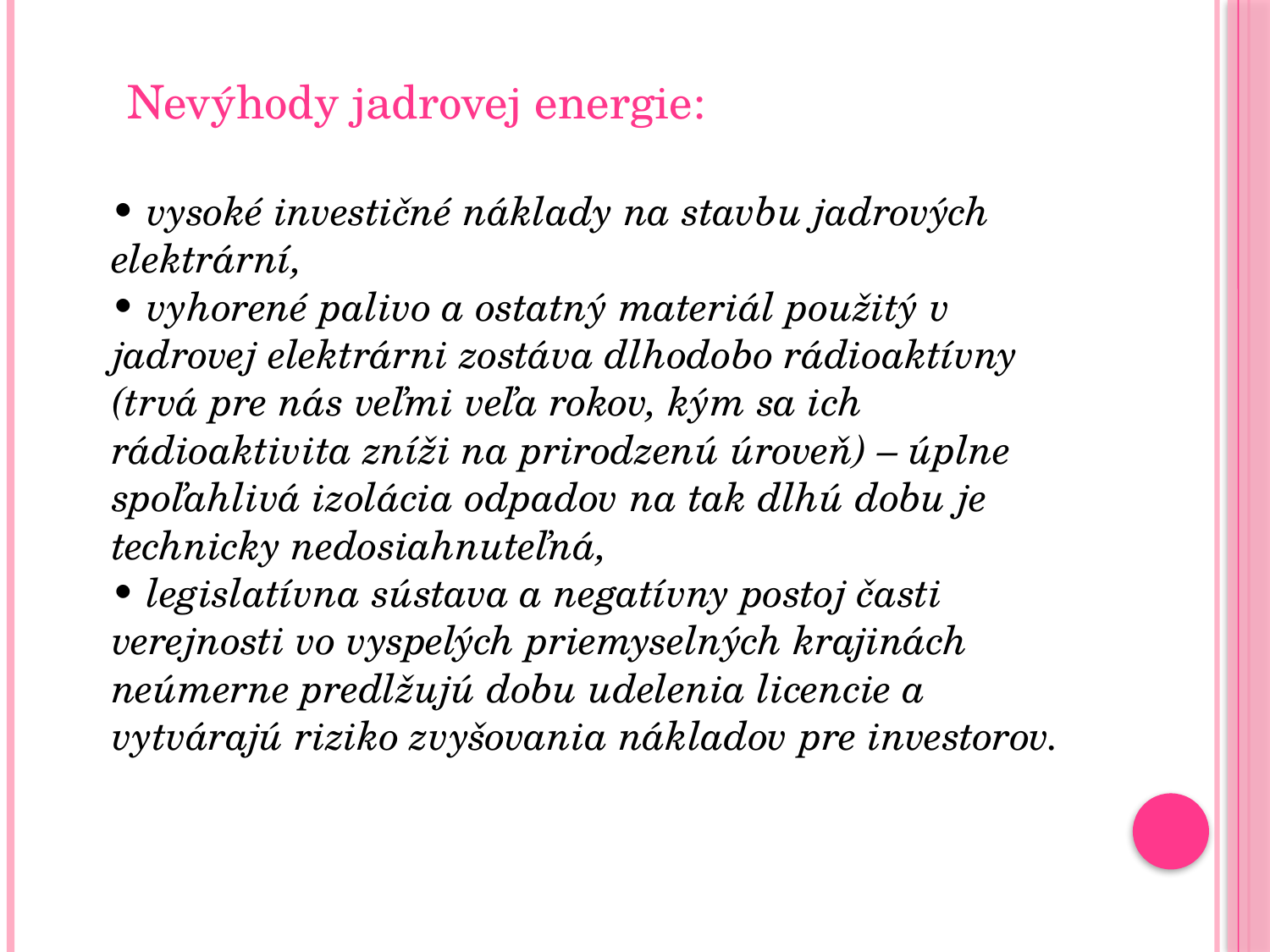

Nevýhody jadrovej energie:
• vysoké investičné náklady na stavbu jadrových elektrární,
• vyhorené palivo a ostatný materiál použitý v jadrovej elektrárni zostáva dlhodobo rádioaktívny (trvá pre nás veľmi veľa rokov, kým sa ich rádioaktivita zníži na prirodzenú úroveň) – úplne spoľahlivá izolácia odpadov na tak dlhú dobu je technicky nedosiahnuteľná,
• legislatívna sústava a negatívny postoj časti verejnosti vo vyspelých priemyselných krajinách neúmerne predlžujú dobu udelenia licencie a vytvárajú riziko zvyšovania nákladov pre investorov.